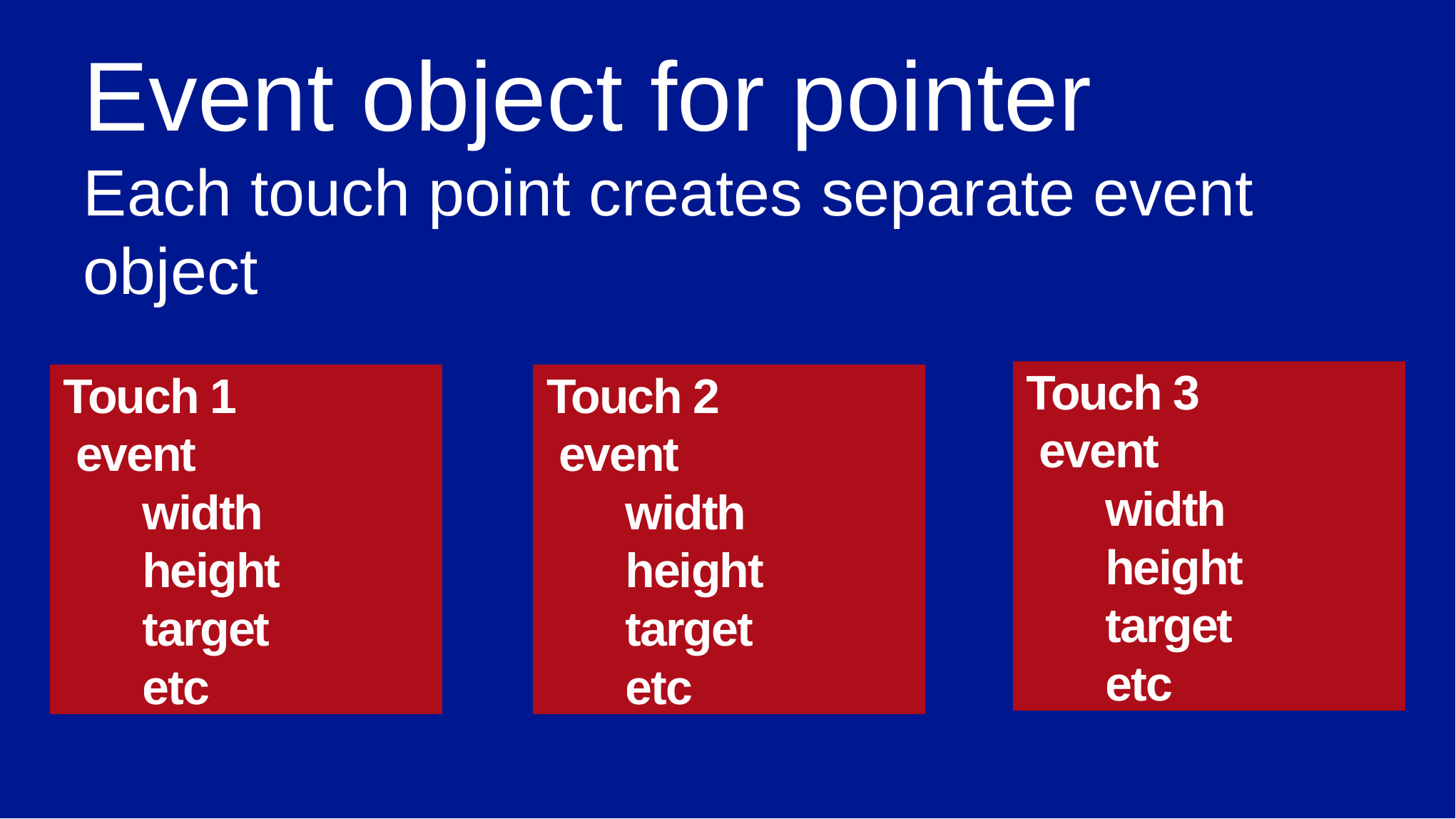

# Event object for pointer Each touch point creates separate event object

 Touch 3
  event
   width
   height
   target
   etc
 Touch 1
  event
   width
   height
   target
   etc
 Touch 2
  event
   width
   height
   target
   etc